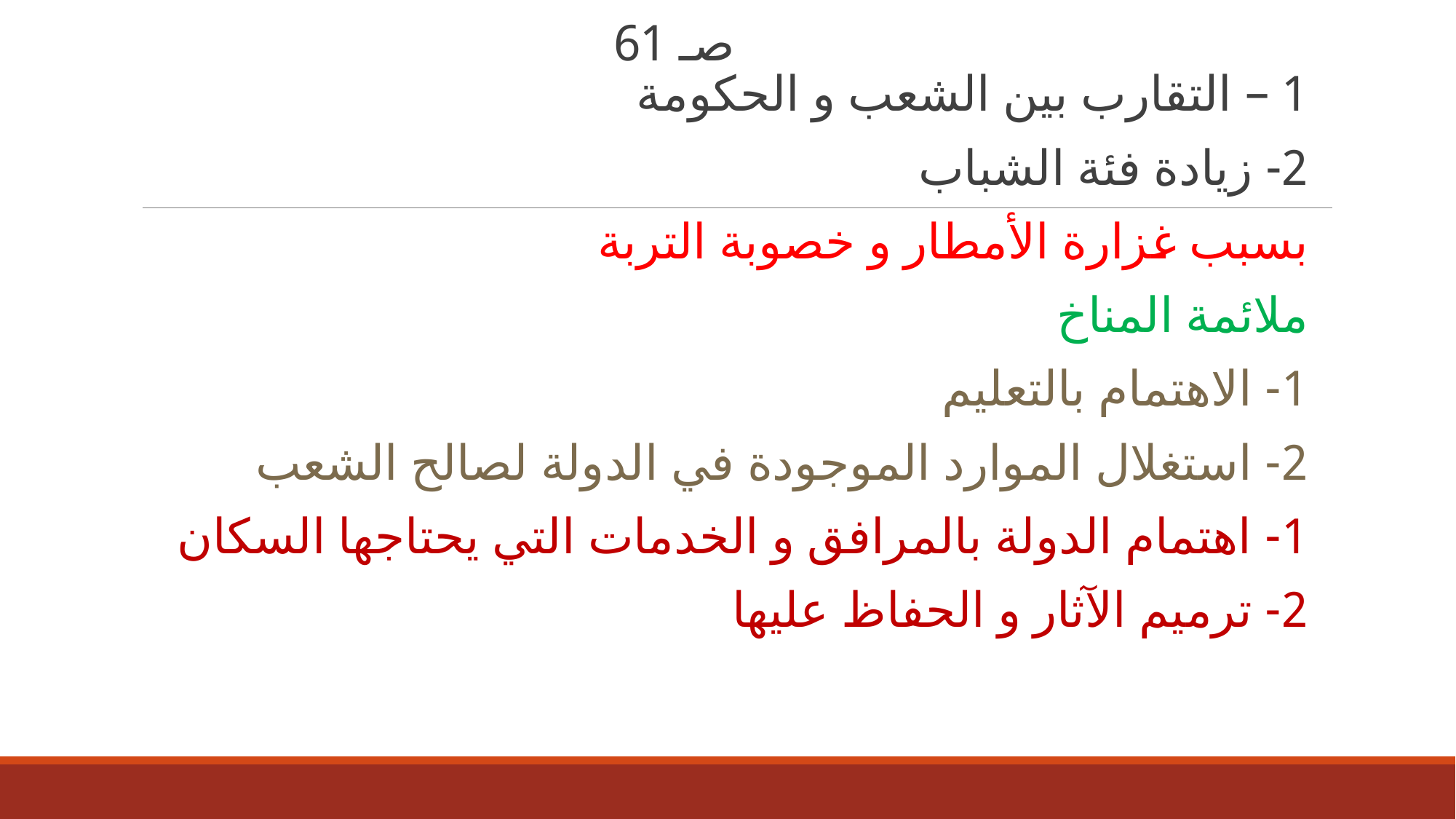

# صـ 61
1 – التقارب بين الشعب و الحكومة
2- زيادة فئة الشباب
بسبب غزارة الأمطار و خصوبة التربة
ملائمة المناخ
1- الاهتمام بالتعليم
2- استغلال الموارد الموجودة في الدولة لصالح الشعب
1- اهتمام الدولة بالمرافق و الخدمات التي يحتاجها السكان
2- ترميم الآثار و الحفاظ عليها